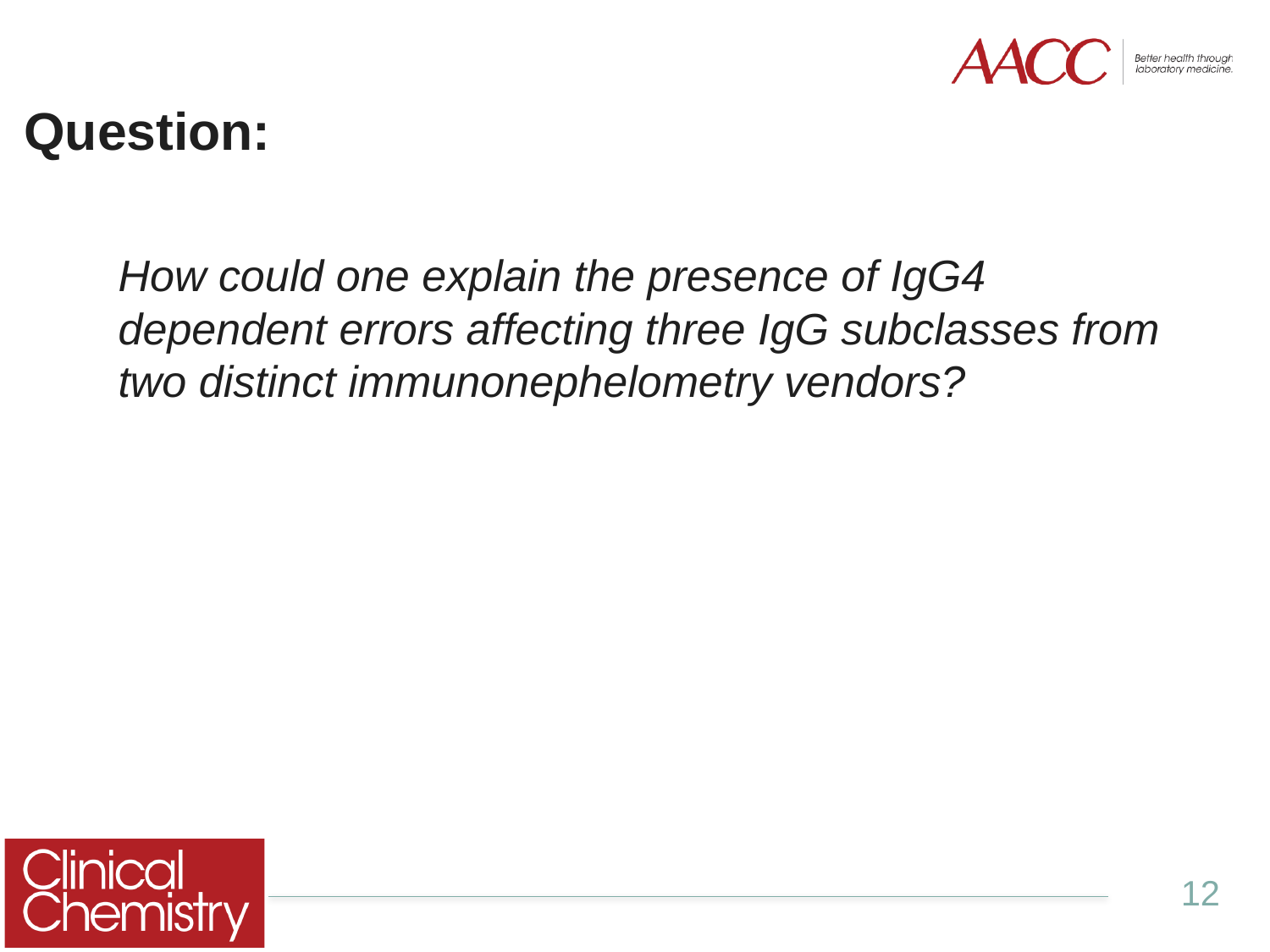

# Question:
How could one explain the presence of IgG4 dependent errors affecting three IgG subclasses from two distinct immunonephelometry vendors?

12